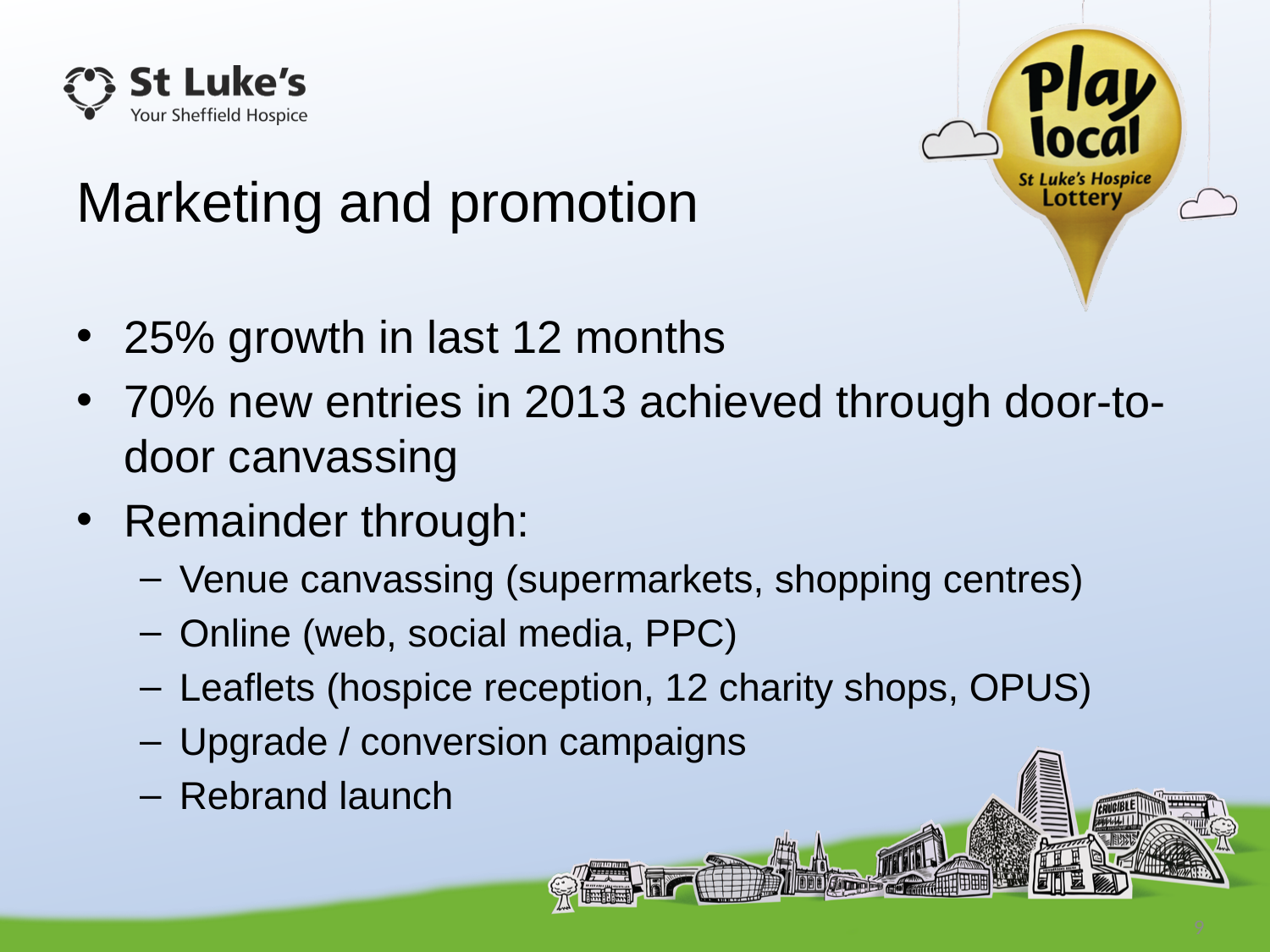

# Marketing and promotion
25% growth in last 12 months
70% new entries in 2013 achieved through door-to-door canvassing
Remainder through:
Venue canvassing (supermarkets, shopping centres)
Online (web, social media, PPC)
Leaflets (hospice reception, 12 charity shops, OPUS)
Upgrade / conversion campaigns
Rebrand launch

9